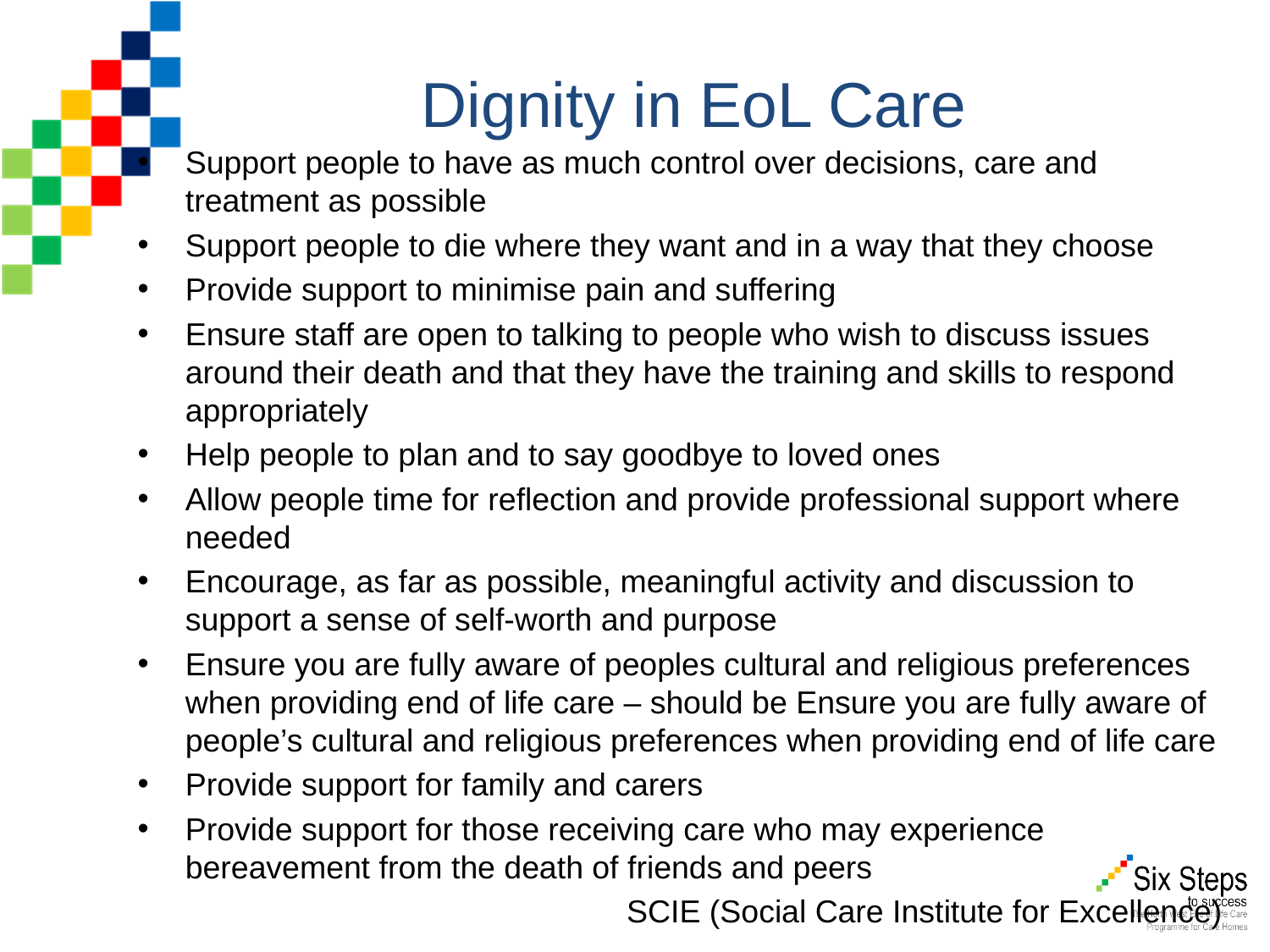

# Dignity in EoL Care
Support people to have as much control over decisions, care and treatment as possible
Support people to die where they want and in a way that they choose
Provide support to minimise pain and suffering
Ensure staff are open to talking to people who wish to discuss issues around their death and that they have the training and skills to respond appropriately
Help people to plan and to say goodbye to loved ones
Allow people time for reflection and provide professional support where needed
Encourage, as far as possible, meaningful activity and discussion to support a sense of self-worth and purpose
Ensure you are fully aware of peoples cultural and religious preferences when providing end of life care – should be Ensure you are fully aware of people’s cultural and religious preferences when providing end of life care
Provide support for family and carers
Provide support for those receiving care who may experience bereavement from the death of friends and peers
SCIE (Social Care Institute for Excellence)